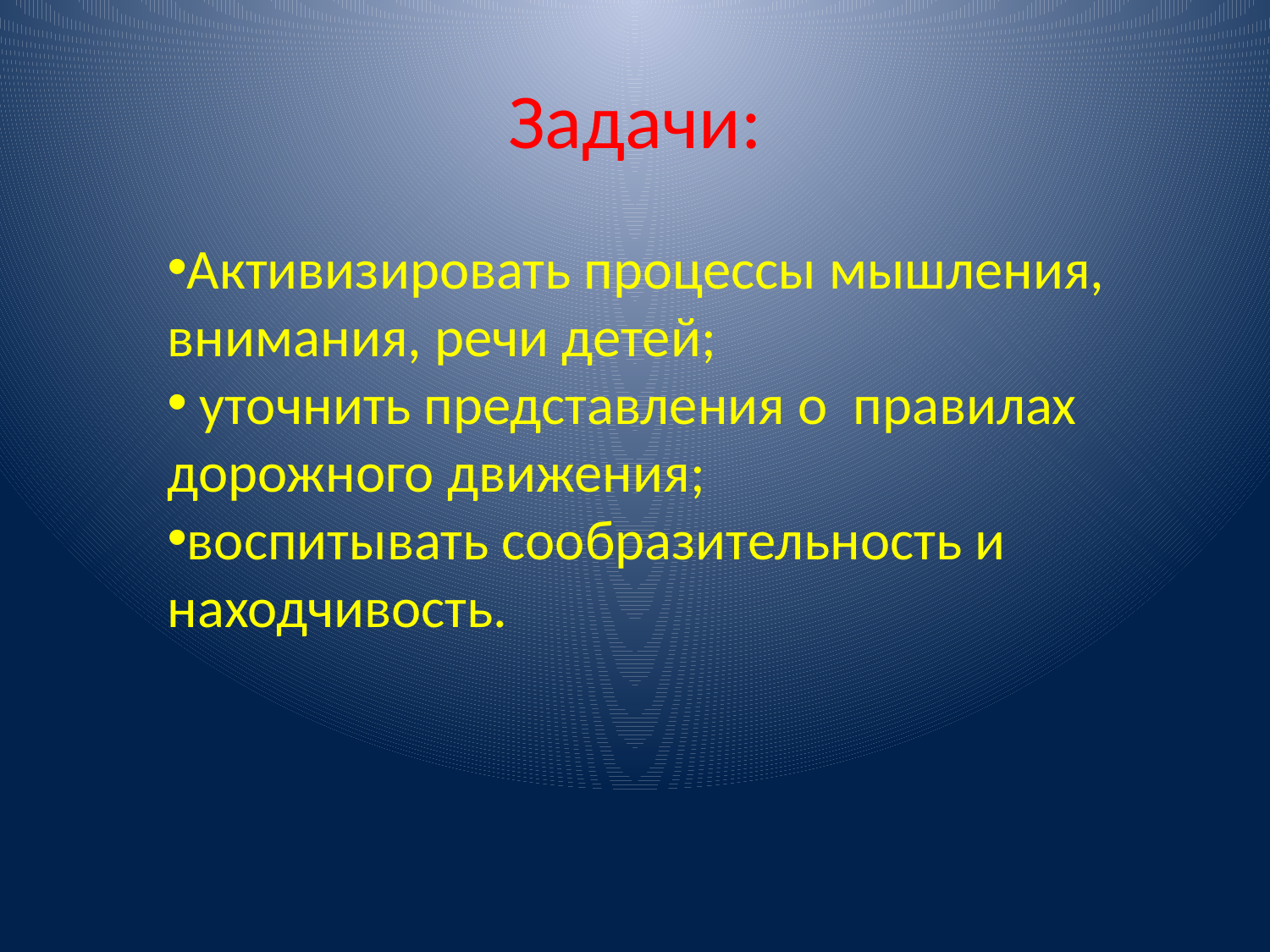

# Задачи:
Активизировать процессы мышления, внимания, речи детей;
 уточнить представления о  правилах дорожного движения;
воспитывать сообразительность и находчивость.